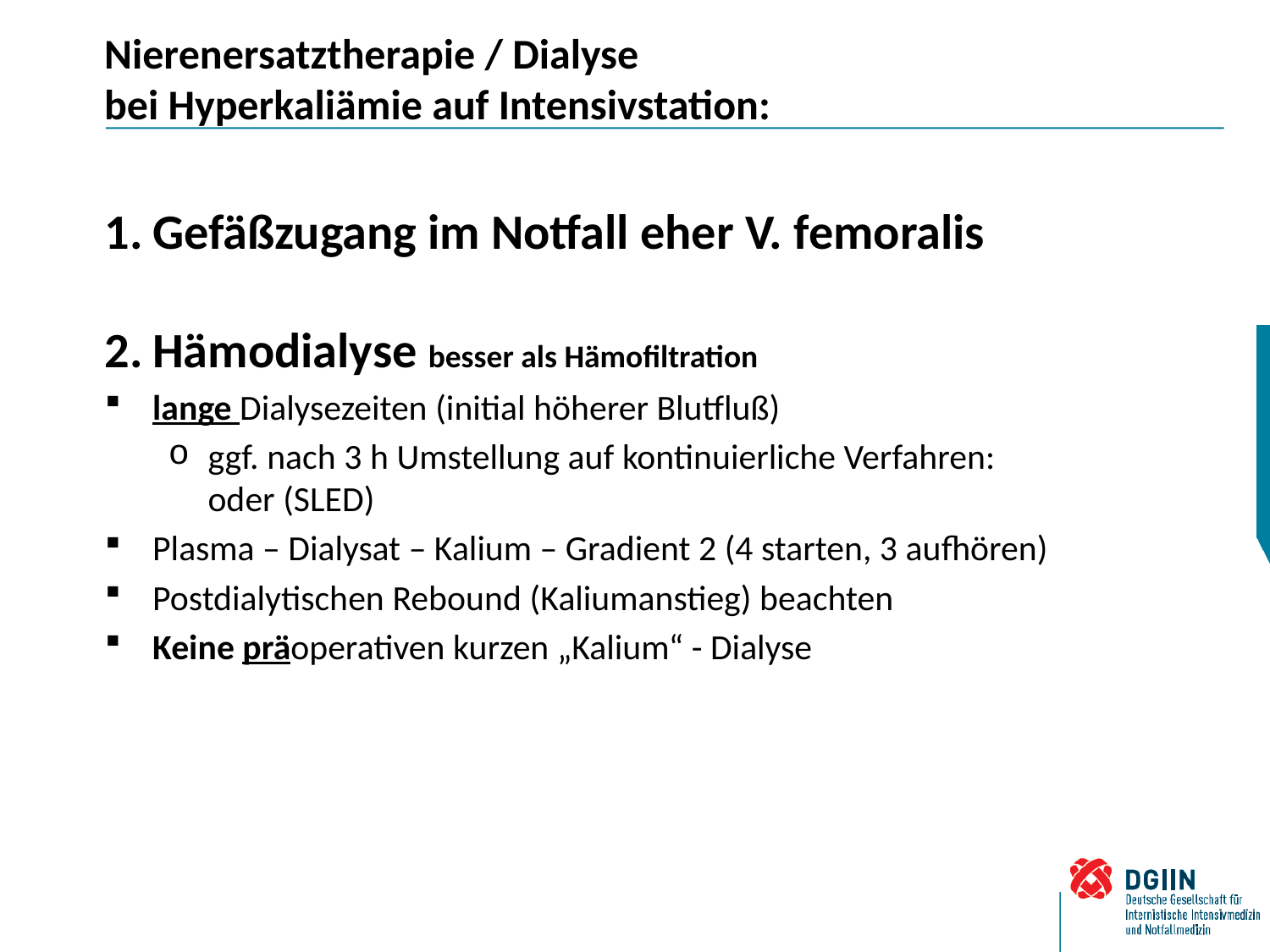

# Nierenersatztherapie / Dialyse bei Hyperkaliämie auf Intensivstation:
Gefäßzugang im Notfall eher V. femoralis

Hämodialyse besser als Hämofiltration
lange Dialysezeiten (initial höherer Blutfluß)
ggf. nach 3 h Umstellung auf kontinuierliche Verfahren:
oder (SLED)
Plasma – Dialysat – Kalium – Gradient 2 (4 starten, 3 aufhören)
Postdialytischen Rebound (Kaliumanstieg) beachten
Keine präoperativen kurzen „Kalium“ - Dialyse